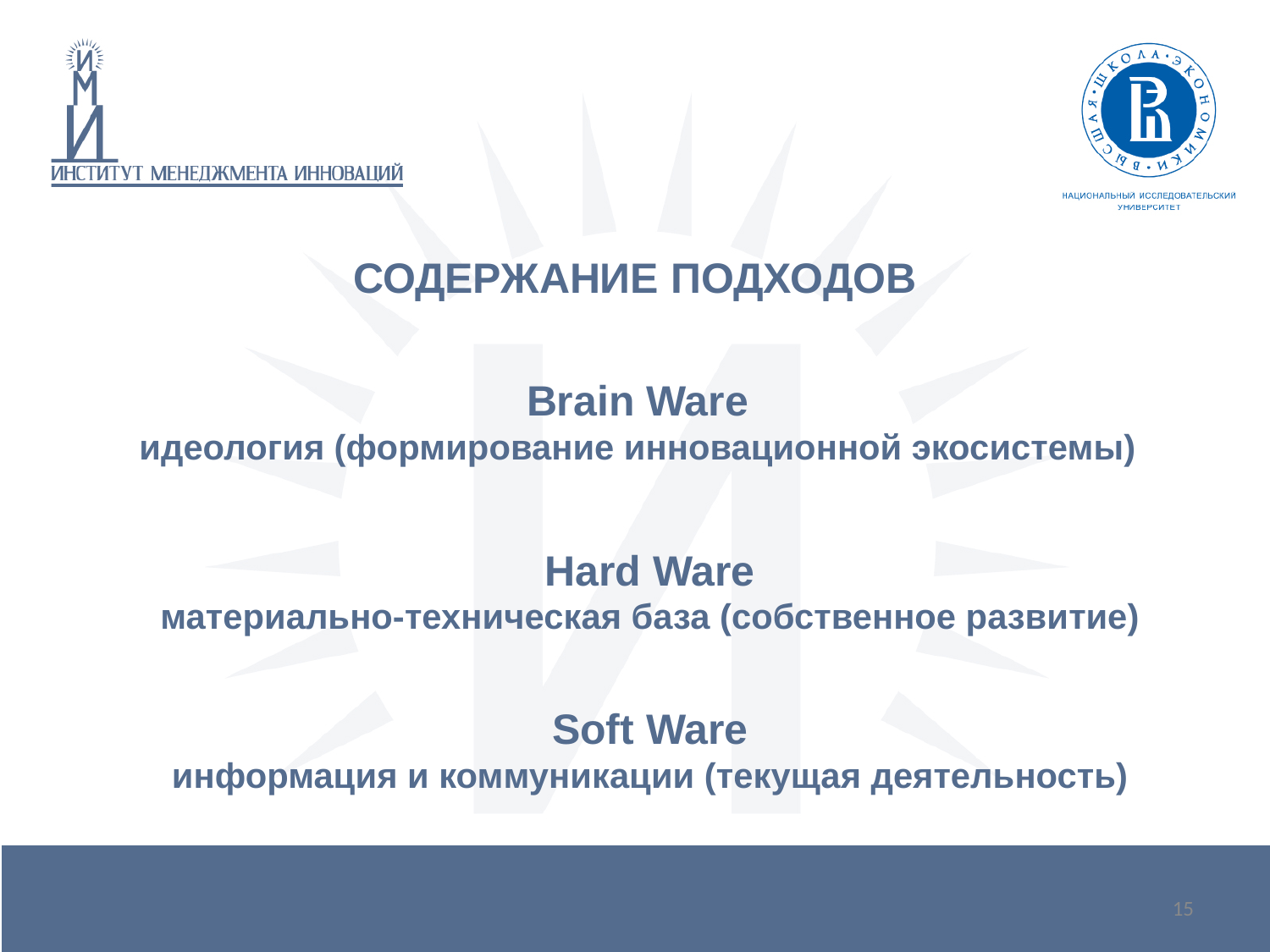

СОДЕРЖАНИЕ ПОДХОДОВ
Brain Ware
идеология (формирование инновационной экосистемы)
Hard Ware
материально-техническая база (собственное развитие)
Soft Ware
информация и коммуникации (текущая деятельность)
15